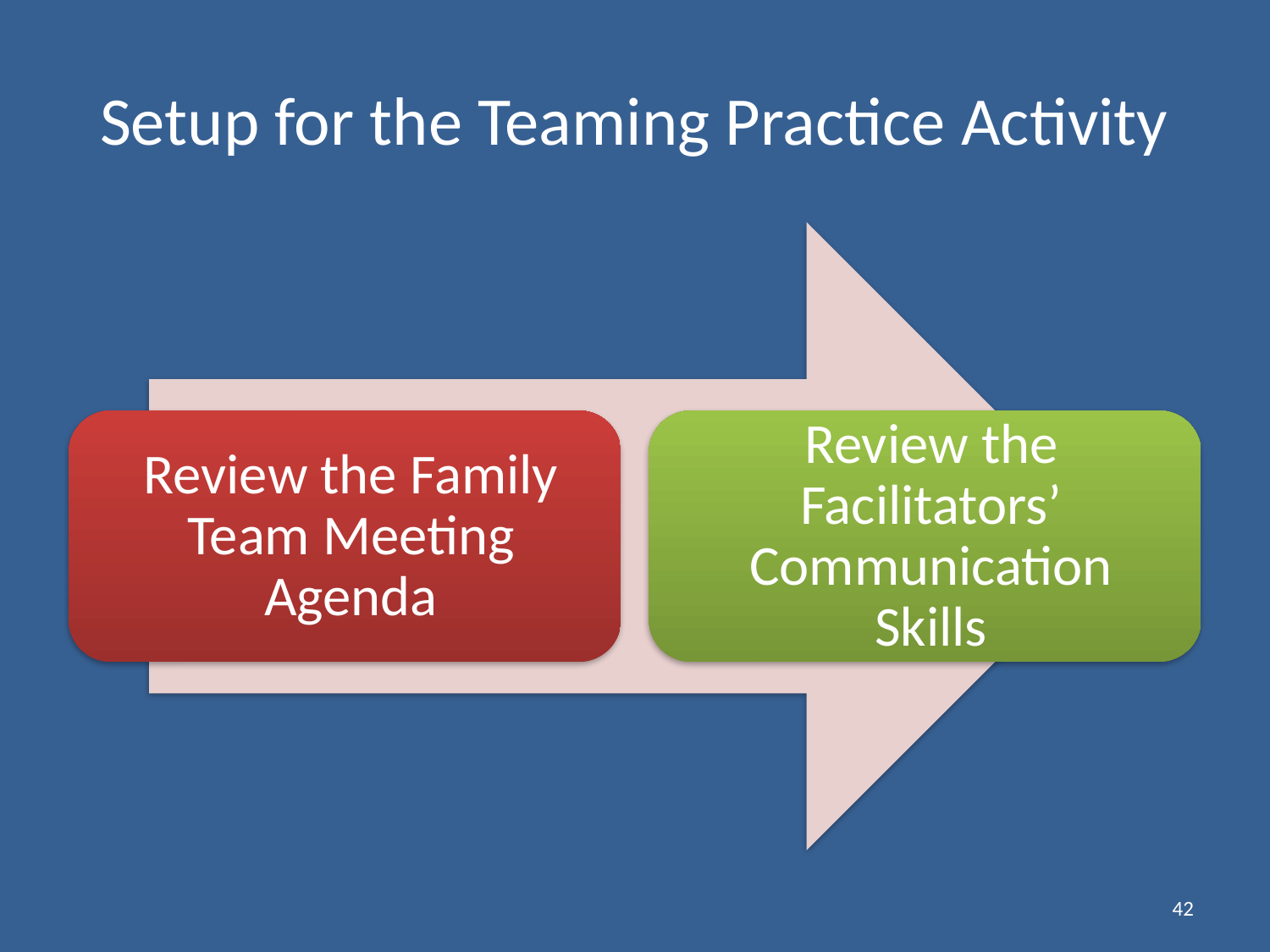

# Setup for the Teaming Practice Activity
Review the Family Team Meeting Agenda
Review the Facilitators’ Communication Skills
42